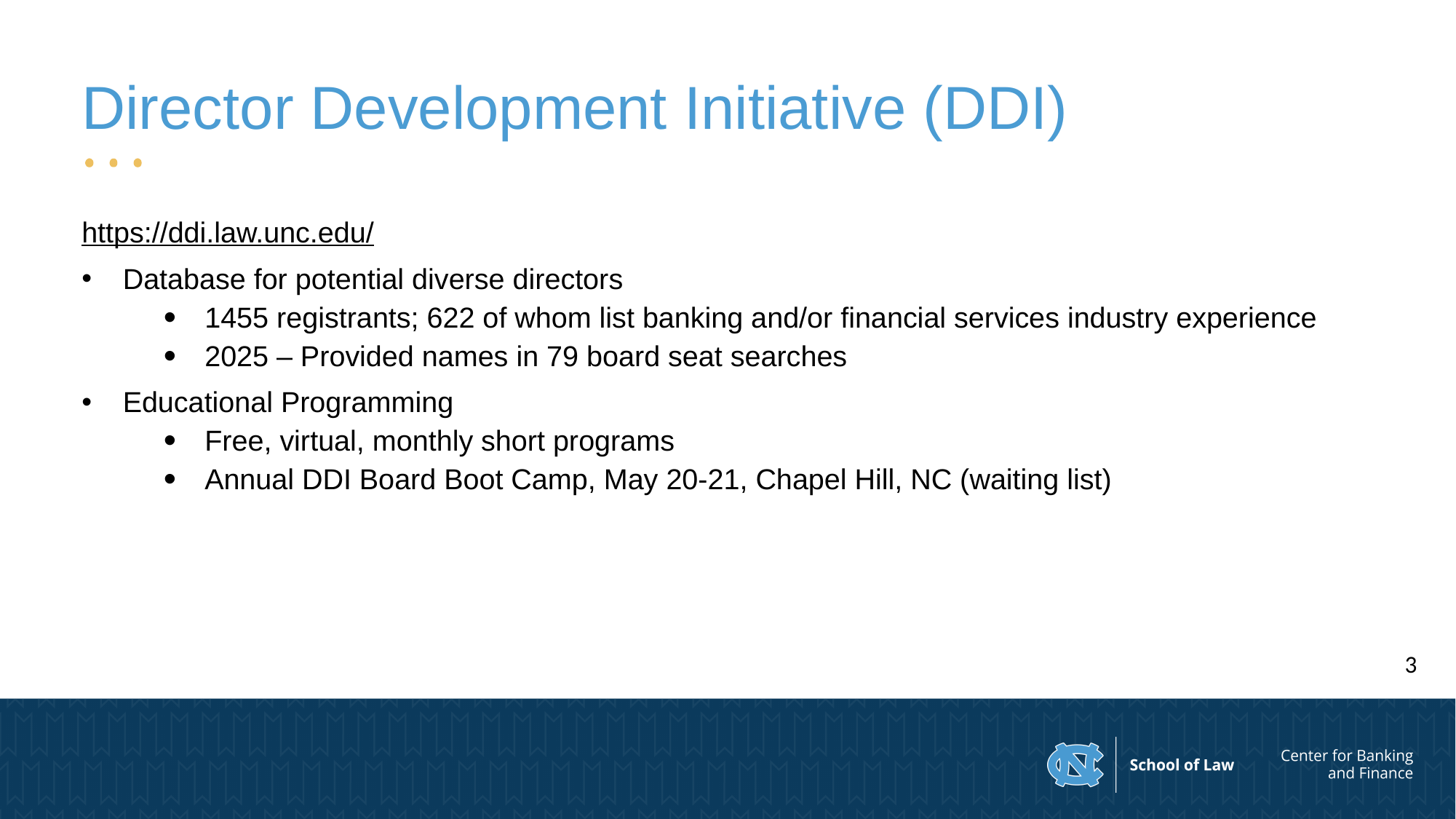

# Director Development Initiative (DDI)

https://ddi.law.unc.edu/
Database for potential diverse directors
1455 registrants; 622 of whom list banking and/or financial services industry experience
2025 – Provided names in 79 board seat searches
Educational Programming
Free, virtual, monthly short programs
Annual DDI Board Boot Camp, May 20-21, Chapel Hill, NC (waiting list)

3